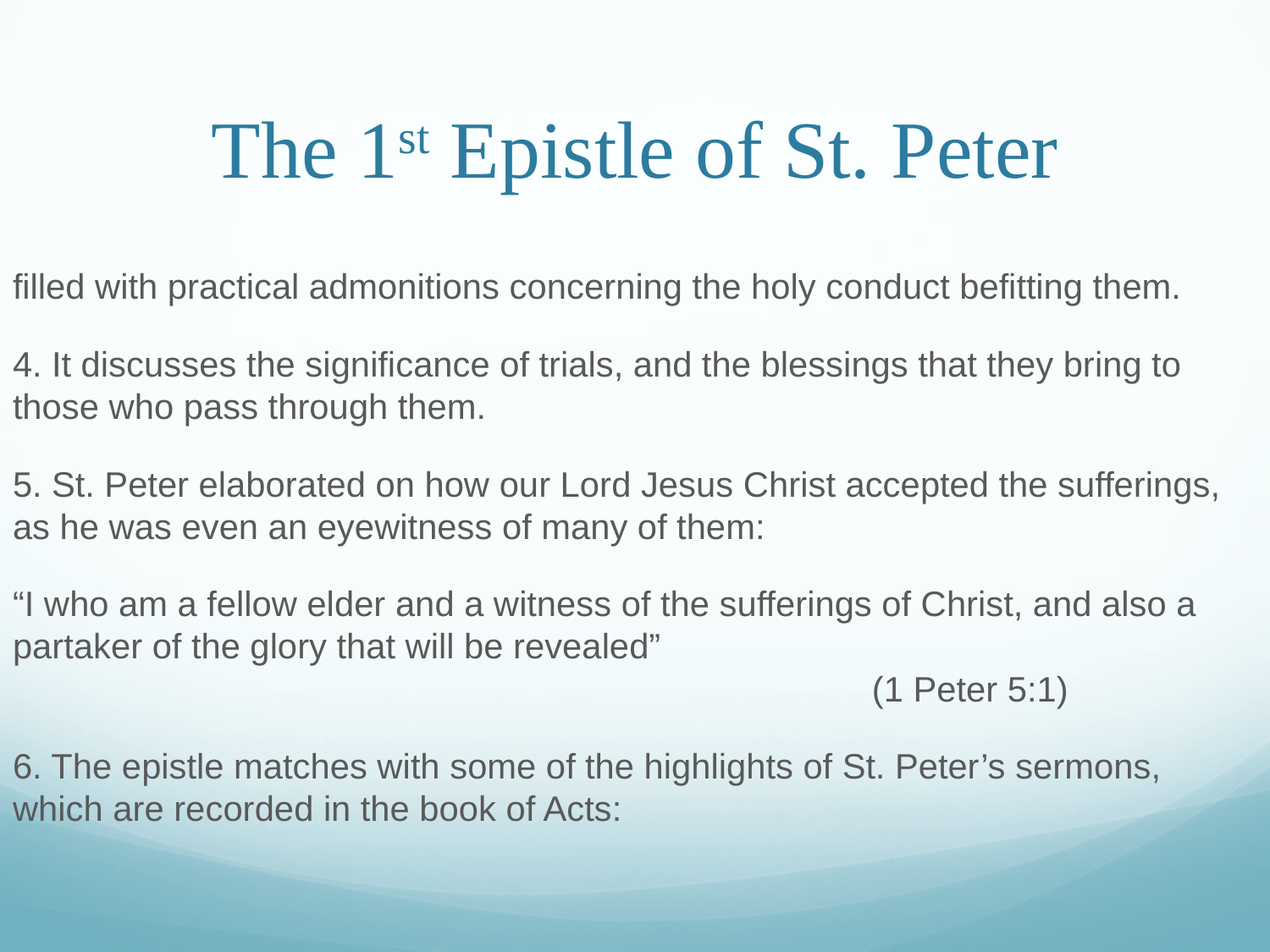

# The 1st Epistle of St. Peter
filled with practical admonitions concerning the holy conduct befitting them.
4. It discusses the significance of trials, and the blessings that they bring to those who pass through them.
5. St. Peter elaborated on how our Lord Jesus Christ accepted the sufferings, as he was even an eyewitness of many of them:
“I who am a fellow elder and a witness of the sufferings of Christ, and also a partaker of the glory that will be revealed”										          (1 Peter 5:1)
6. The epistle matches with some of the highlights of St. Peter’s sermons, which are recorded in the book of Acts: